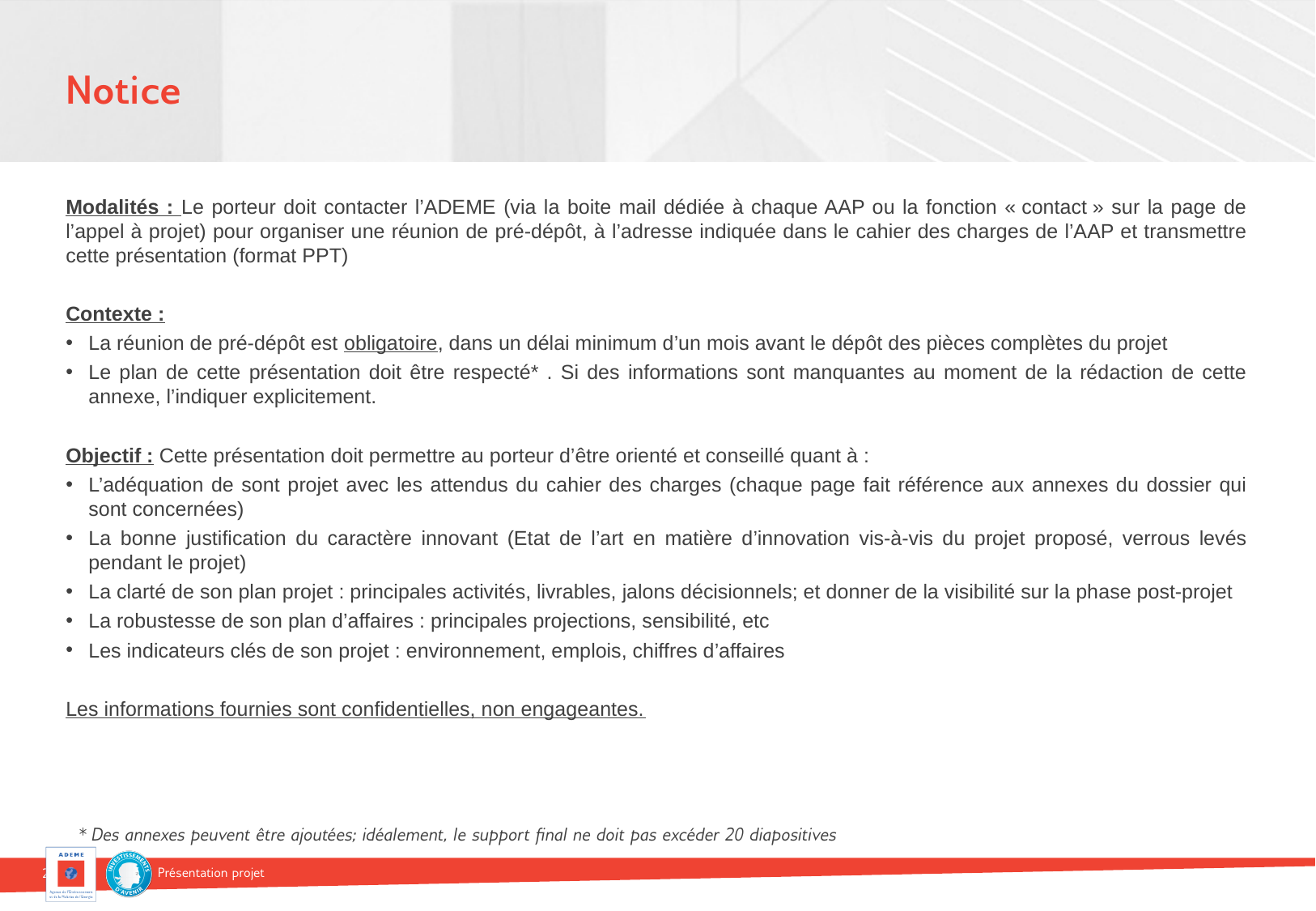

# Notice
Modalités : Le porteur doit contacter l’ADEME (via la boite mail dédiée à chaque AAP ou la fonction « contact » sur la page de l’appel à projet) pour organiser une réunion de pré-dépôt, à l’adresse indiquée dans le cahier des charges de l’AAP et transmettre cette présentation (format PPT)

Contexte :
La réunion de pré-dépôt est obligatoire, dans un délai minimum d’un mois avant le dépôt des pièces complètes du projet
Le plan de cette présentation doit être respecté* . Si des informations sont manquantes au moment de la rédaction de cette annexe, l’indiquer explicitement.

Objectif : Cette présentation doit permettre au porteur d’être orienté et conseillé quant à :
L’adéquation de sont projet avec les attendus du cahier des charges (chaque page fait référence aux annexes du dossier qui sont concernées)
La bonne justification du caractère innovant (Etat de l’art en matière d’innovation vis-à-vis du projet proposé, verrous levés pendant le projet)
La clarté de son plan projet : principales activités, livrables, jalons décisionnels; et donner de la visibilité sur la phase post-projet
La robustesse de son plan d’affaires : principales projections, sensibilité, etc
Les indicateurs clés de son projet : environnement, emplois, chiffres d’affaires

Les informations fournies sont confidentielles, non engageantes.
* Des annexes peuvent être ajoutées; idéalement, le support final ne doit pas excéder 20 diapositives